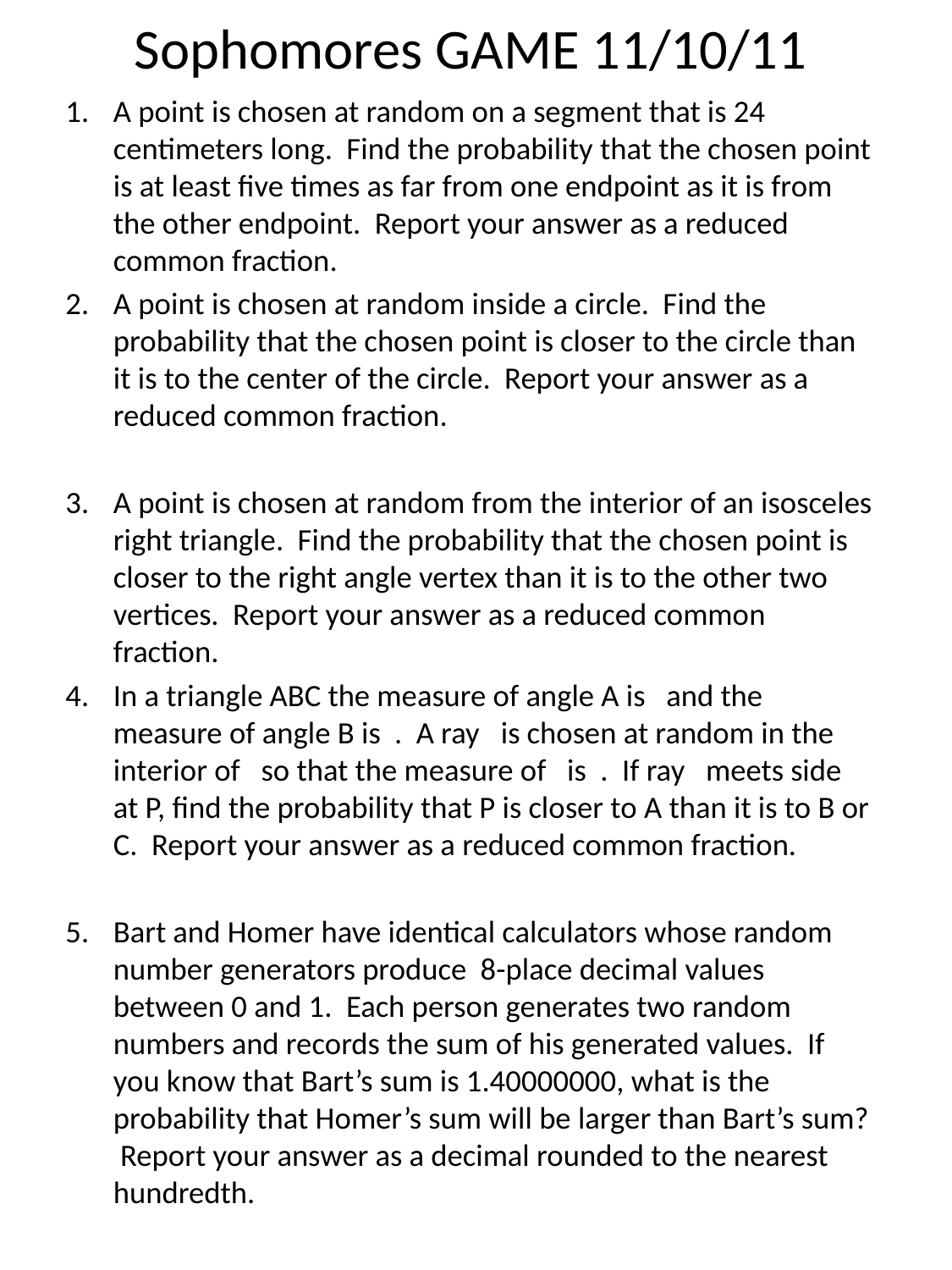

# Sophomores GAME 11/10/11
A point is chosen at random on a segment that is 24 centimeters long.  Find the probability that the chosen point is at least five times as far from one endpoint as it is from the other endpoint.  Report your answer as a reduced common fraction.
A point is chosen at random inside a circle.  Find the probability that the chosen point is closer to the circle than it is to the center of the circle.  Report your answer as a reduced common fraction.

A point is chosen at random from the interior of an isosceles right triangle.  Find the probability that the chosen point is closer to the right angle vertex than it is to the other two vertices.  Report your answer as a reduced common fraction.
In a triangle ABC the measure of angle A is   and the measure of angle B is  .  A ray   is chosen at random in the interior of   so that the measure of   is  .  If ray   meets side   at P, find the probability that P is closer to A than it is to B or C.  Report your answer as a reduced common fraction.

Bart and Homer have identical calculators whose random number generators produce  8-place decimal values between 0 and 1.  Each person generates two random numbers and records the sum of his generated values.  If you know that Bart’s sum is 1.40000000, what is the probability that Homer’s sum will be larger than Bart’s sum?  Report your answer as a decimal rounded to the nearest hundredth.